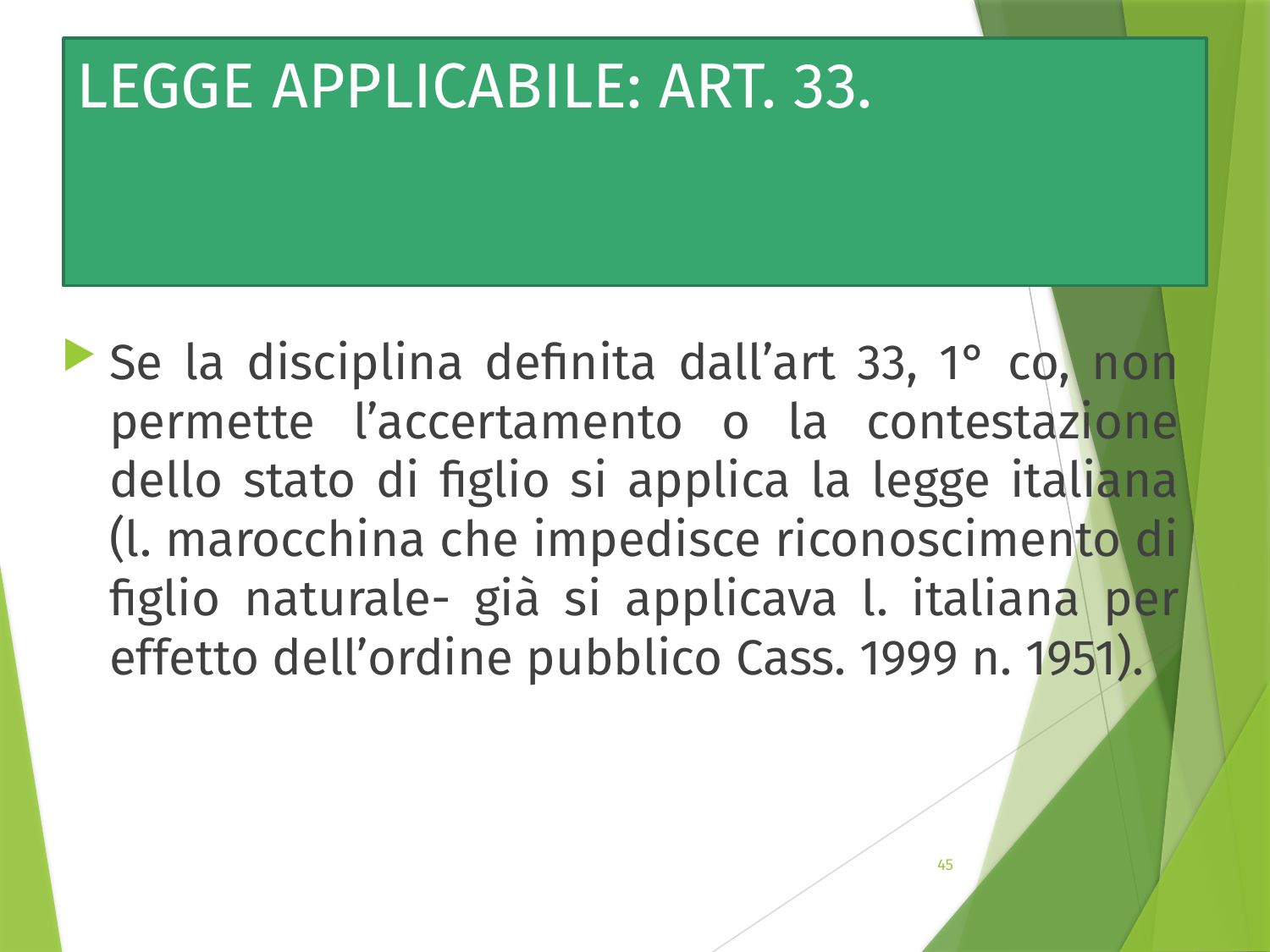

# LEGGE APPLICABILE: ART. 33.
Se la disciplina definita dall’art 33, 1° co, non permette l’accertamento o la contestazione dello stato di figlio si applica la legge italiana (l. marocchina che impedisce riconoscimento di figlio naturale- già si applicava l. italiana per effetto dell’ordine pubblico Cass. 1999 n. 1951).
45